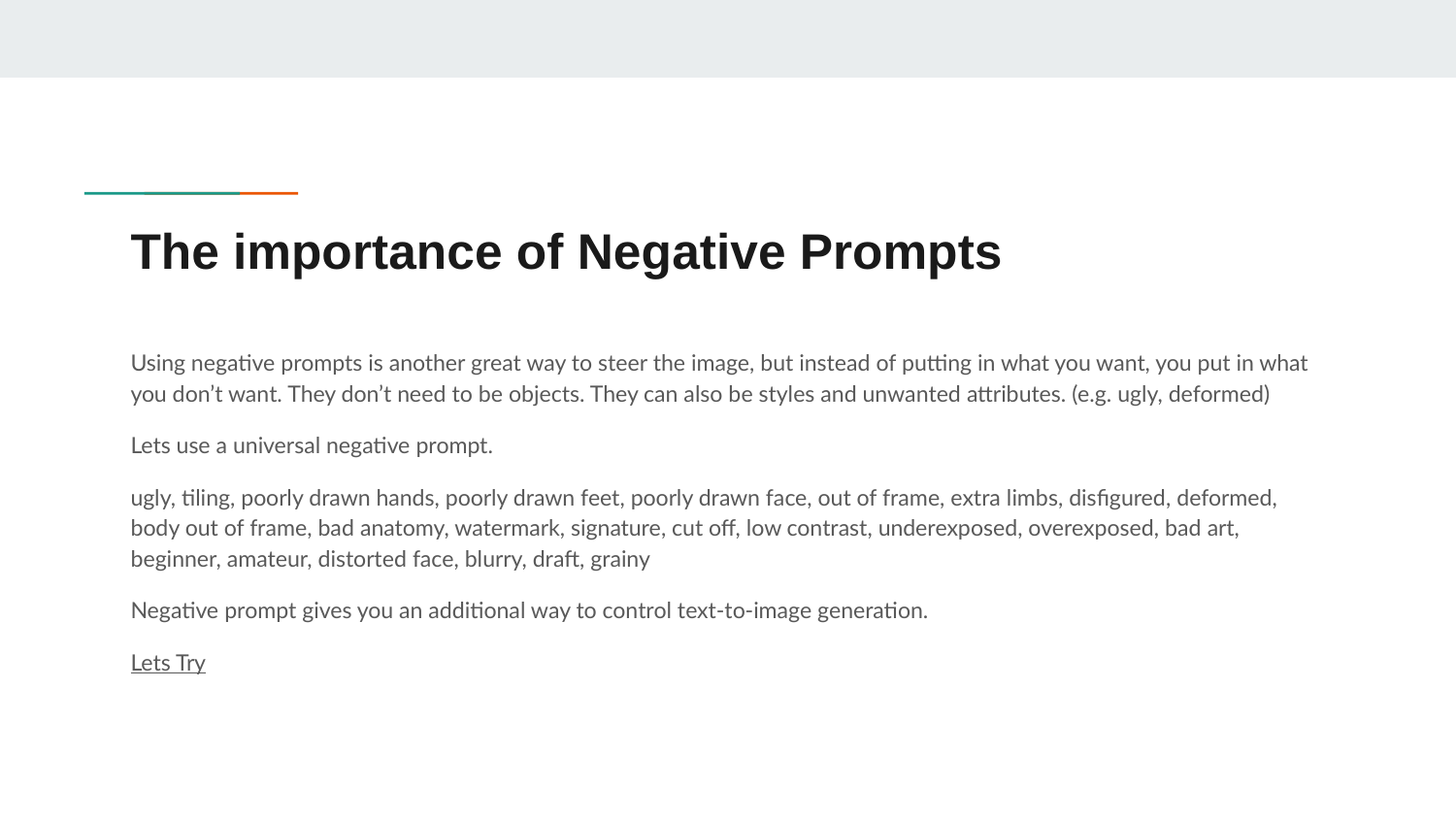

# The importance of Negative Prompts
Using negative prompts is another great way to steer the image, but instead of putting in what you want, you put in what you don’t want. They don’t need to be objects. They can also be styles and unwanted attributes. (e.g. ugly, deformed)
Lets use a universal negative prompt.
ugly, tiling, poorly drawn hands, poorly drawn feet, poorly drawn face, out of frame, extra limbs, disfigured, deformed, body out of frame, bad anatomy, watermark, signature, cut off, low contrast, underexposed, overexposed, bad art, beginner, amateur, distorted face, blurry, draft, grainy
Negative prompt gives you an additional way to control text-to-image generation.
Lets Try